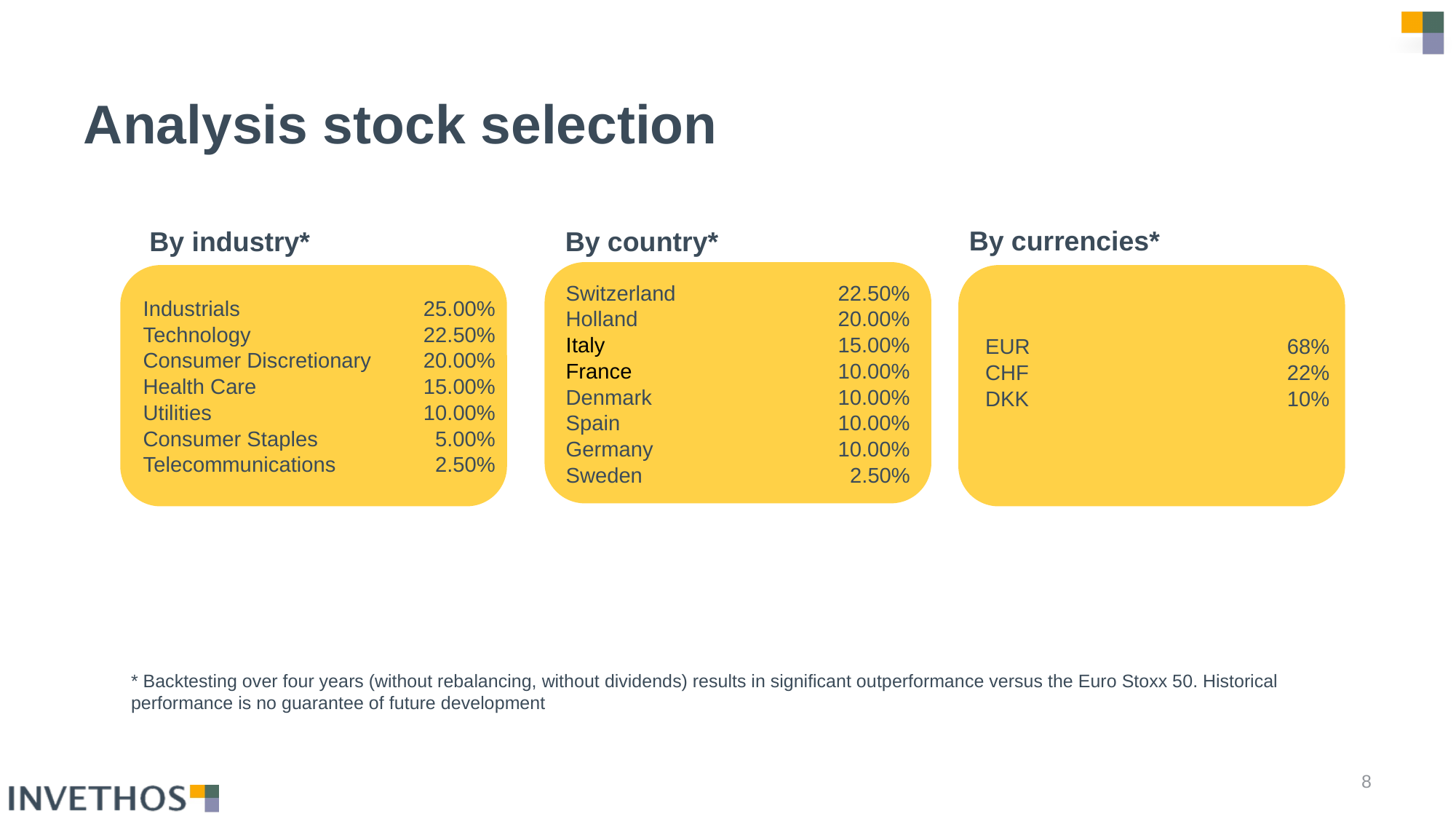

# Analysis stock selection
By currencies*
By industry*
By country*

| Switzerland | 22.50% |
| --- | --- |
| Holland | 20.00% |
| Italy | 15.00% |
| France | 10.00% |
| Denmark | 10.00% |
| Spain | 10.00% |
| Germany | 10.00% |
| Sweden | 2.50% |
| Industrials | 25.00% |
| --- | --- |
| Technology | 22.50% |
| Consumer Discretionary | 20.00% |
| Health Care | 15.00% |
| Utilities | 10.00% |
| Consumer Staples | 5.00% |
| Telecommunications | 2.50% |
| EUR | 68% |
| --- | --- |
| CHF | 22% |
| DKK | 10% |
* Backtesting over four years (without rebalancing, without dividends) results in significant outperformance versus the Euro Stoxx 50. Historical performance is no guarantee of future development
8